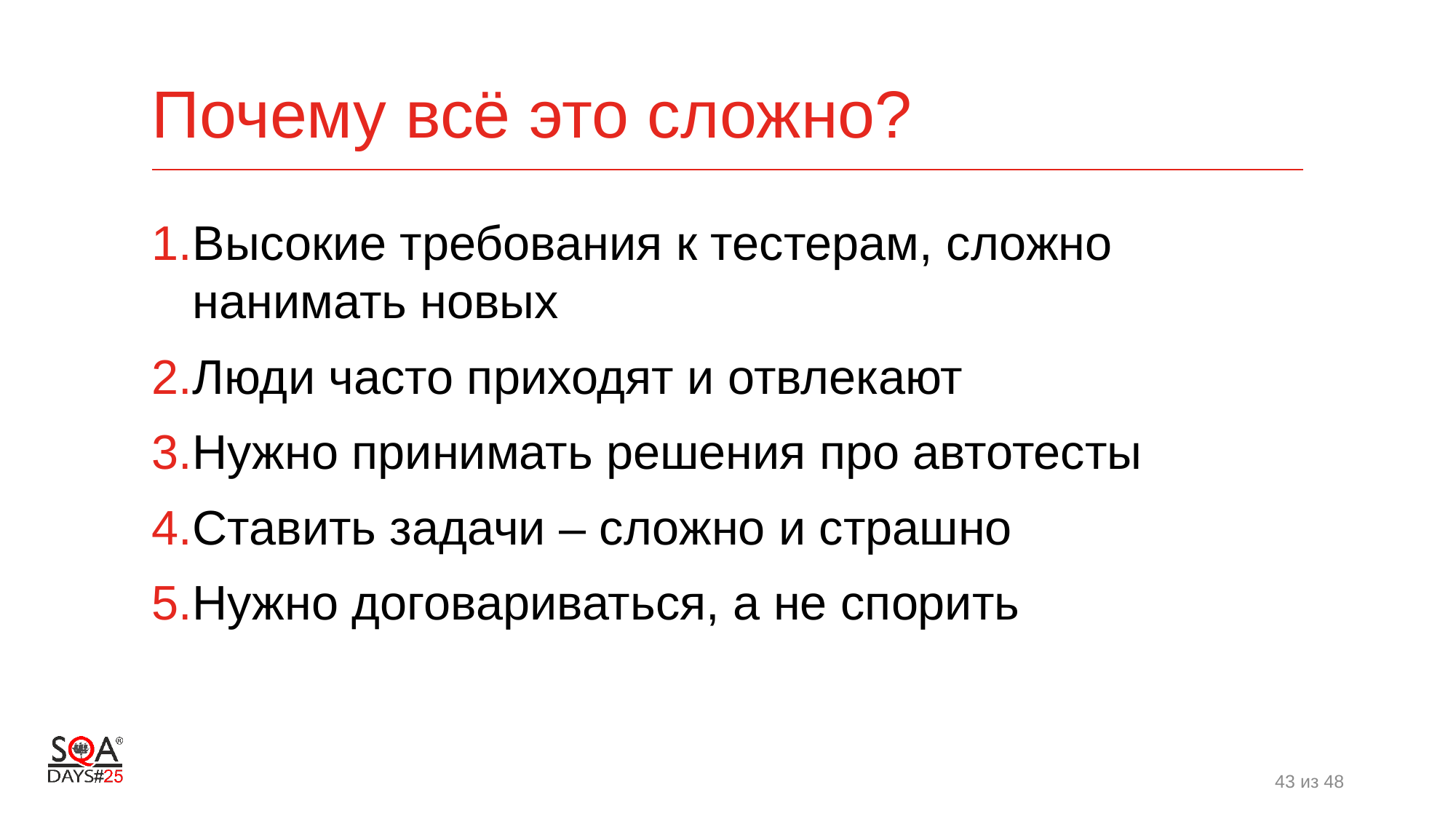

# Почему всё это сложно?
Высокие требования к тестерам, сложно нанимать новых
Люди часто приходят и отвлекают
Нужно принимать решения про автотесты
Ставить задачи – сложно и страшно
Нужно договариваться, а не спорить

43 из 48